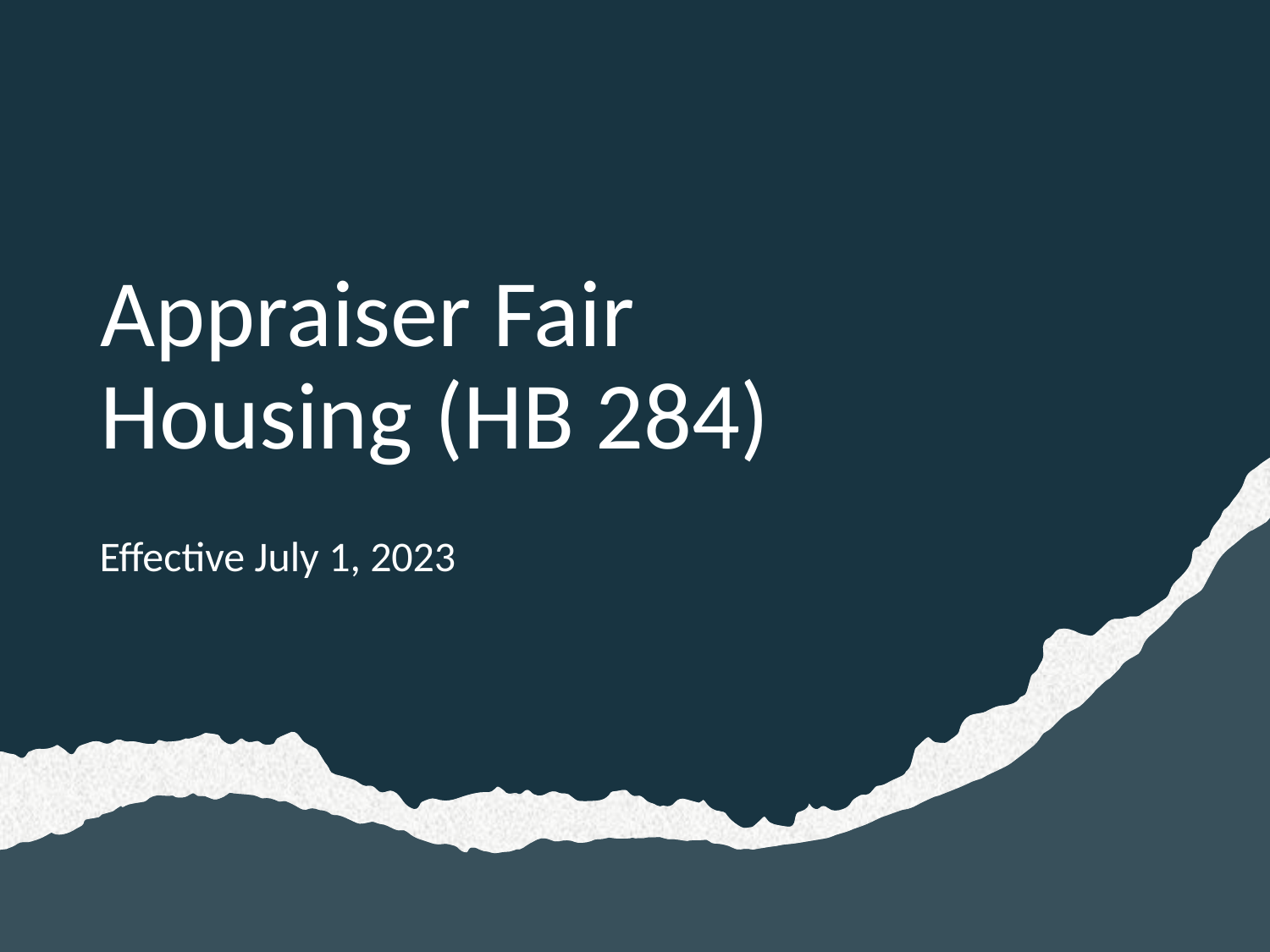

# Appraiser Fair Housing (HB 284)

Effective July 1, 2023